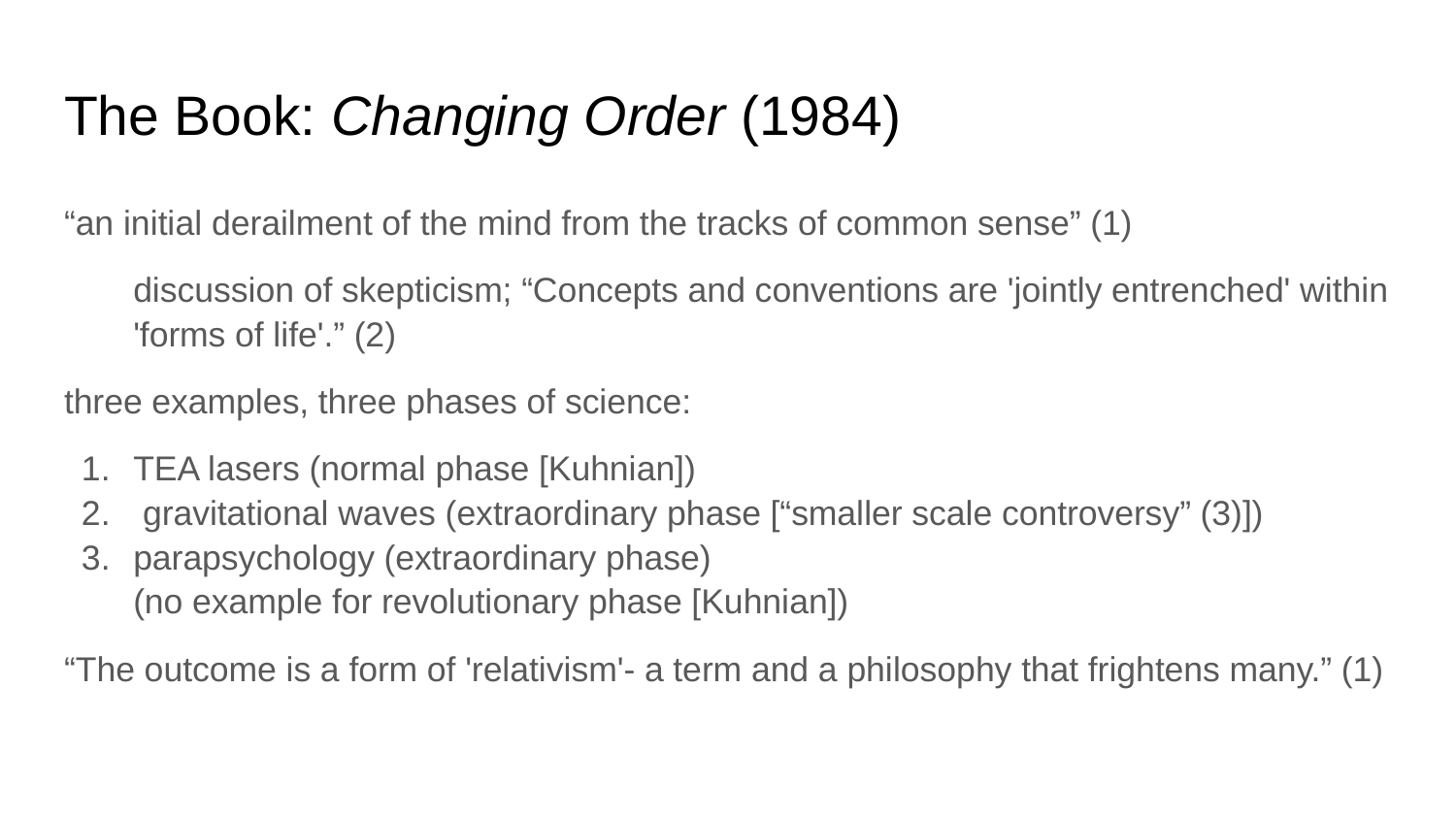

# The Book: Changing Order (1984)

“an initial derailment of the mind from the tracks of common sense” (1)
discussion of skepticism; “Concepts and conventions are 'jointly entrenched' within 'forms of life'.” (2)
three examples, three phases of science:
TEA lasers (normal phase [Kuhnian])
 gravitational waves (extraordinary phase [“smaller scale controversy” (3)])
parapsychology (extraordinary phase)
(no example for revolutionary phase [Kuhnian])
“The outcome is a form of 'relativism'- a term and a philosophy that frightens many.” (1)